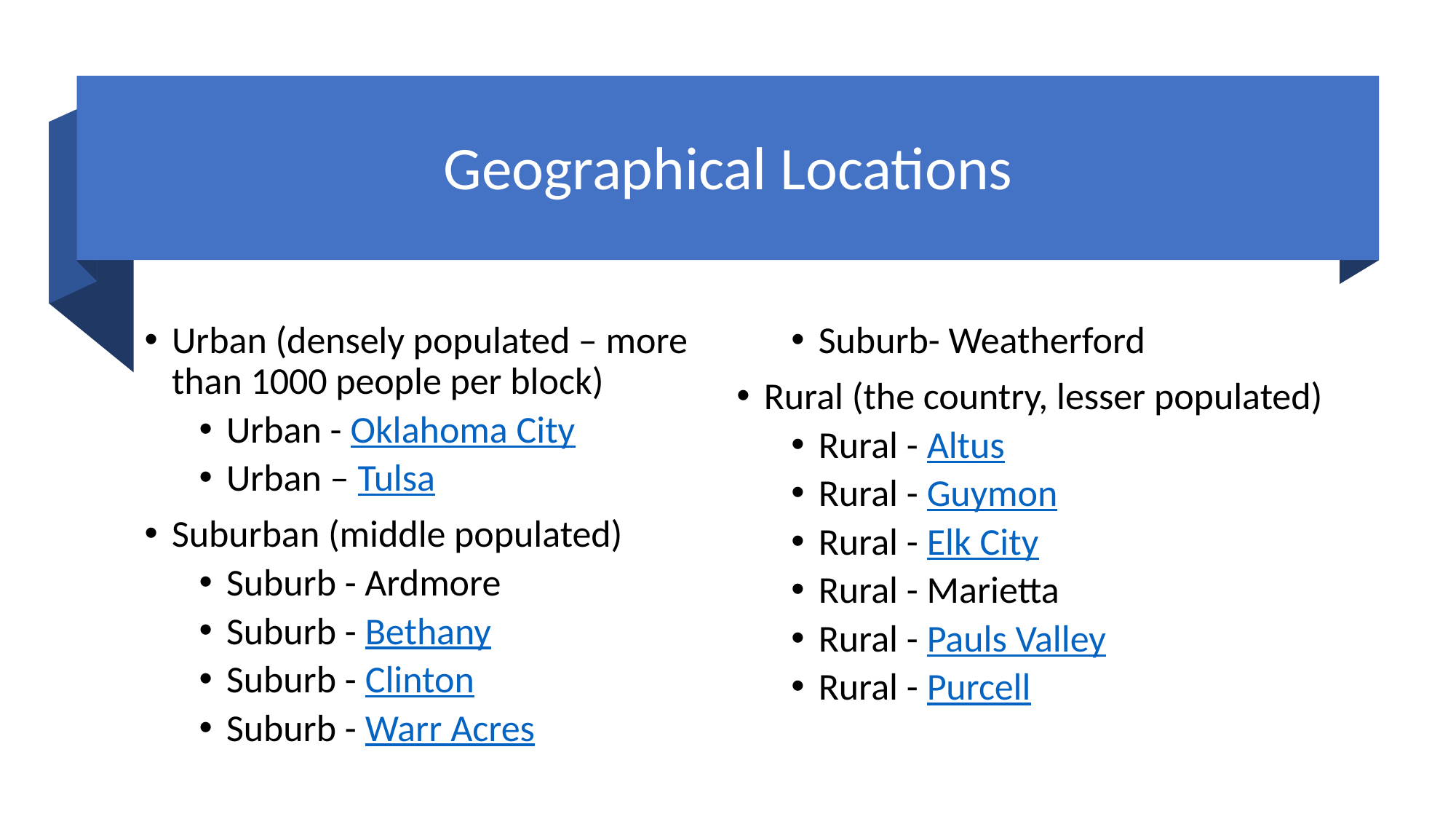

# Geographical Locations
Urban (densely populated – more than 1000 people per block)
Urban - Oklahoma City
Urban – Tulsa
Suburban (middle populated)
Suburb - Ardmore
Suburb - Bethany
Suburb - Clinton
Suburb - Warr Acres
Suburb- Weatherford
Rural (the country, lesser populated)
Rural - Altus
Rural - Guymon
Rural - Elk City
Rural - Marietta
Rural - Pauls Valley
Rural - Purcell